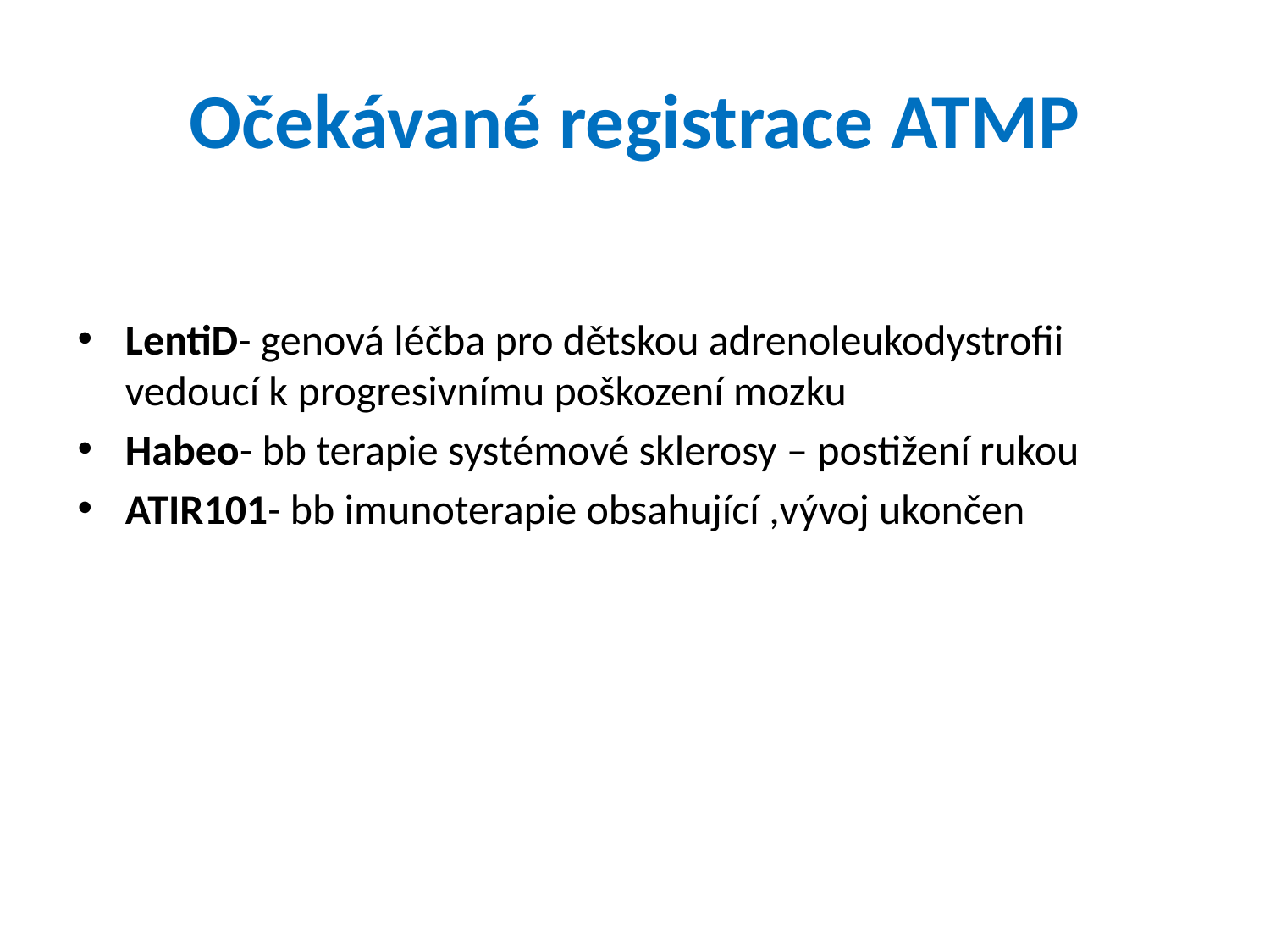

# Očekávané registrace ATMP
LentiD- genová léčba pro dětskou adrenoleukodystrofii vedoucí k progresivnímu poškození mozku
Habeo- bb terapie systémové sklerosy – postižení rukou
ATIR101- bb imunoterapie obsahující ,vývoj ukončen